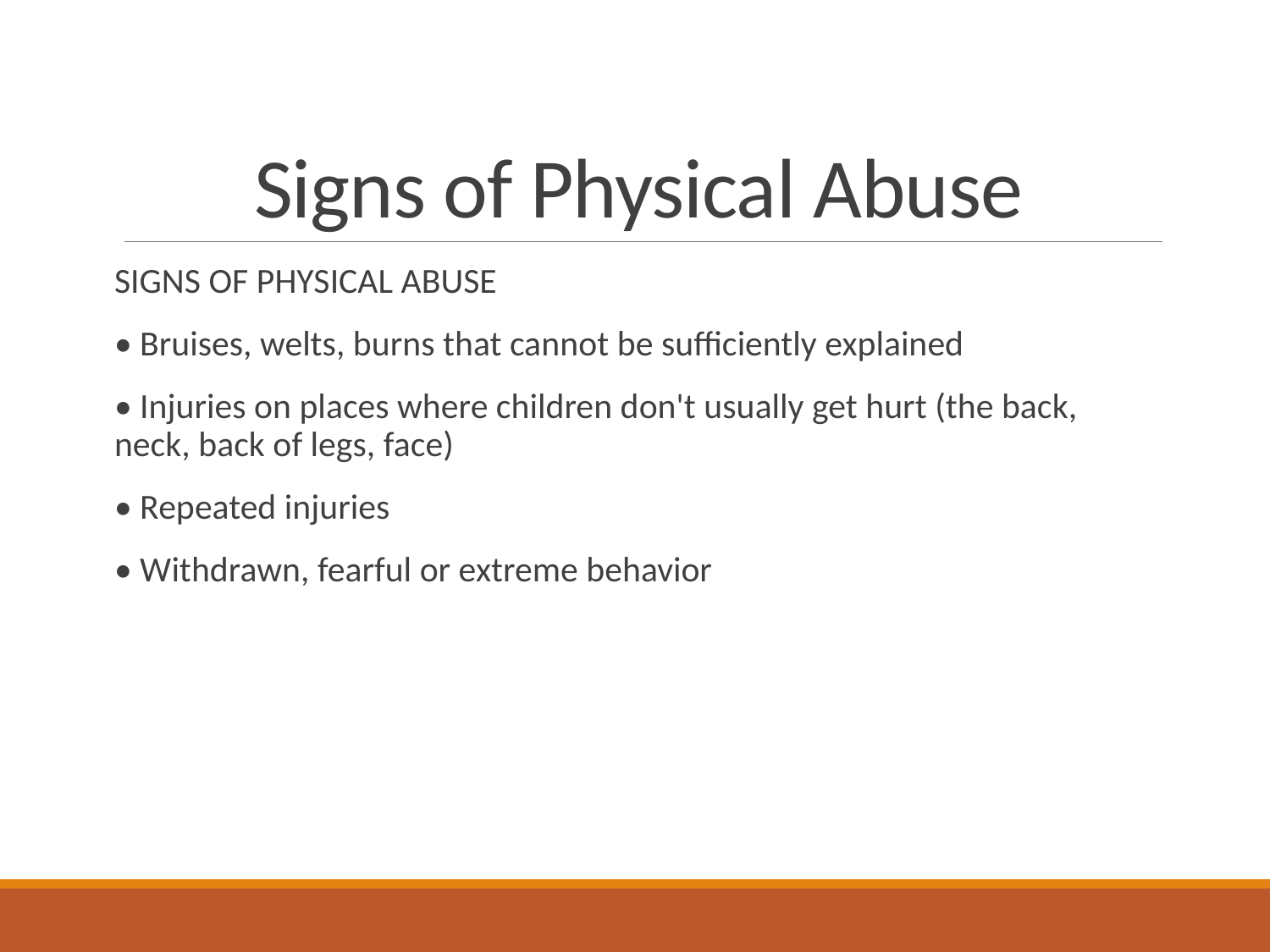

# Signs of Physical Abuse
SIGNS OF PHYSICAL ABUSE
• Bruises, welts, burns that cannot be sufficiently explained
• Injuries on places where children don't usually get hurt (the back, neck, back of legs, face)
• Repeated injuries
• Withdrawn, fearful or extreme behavior